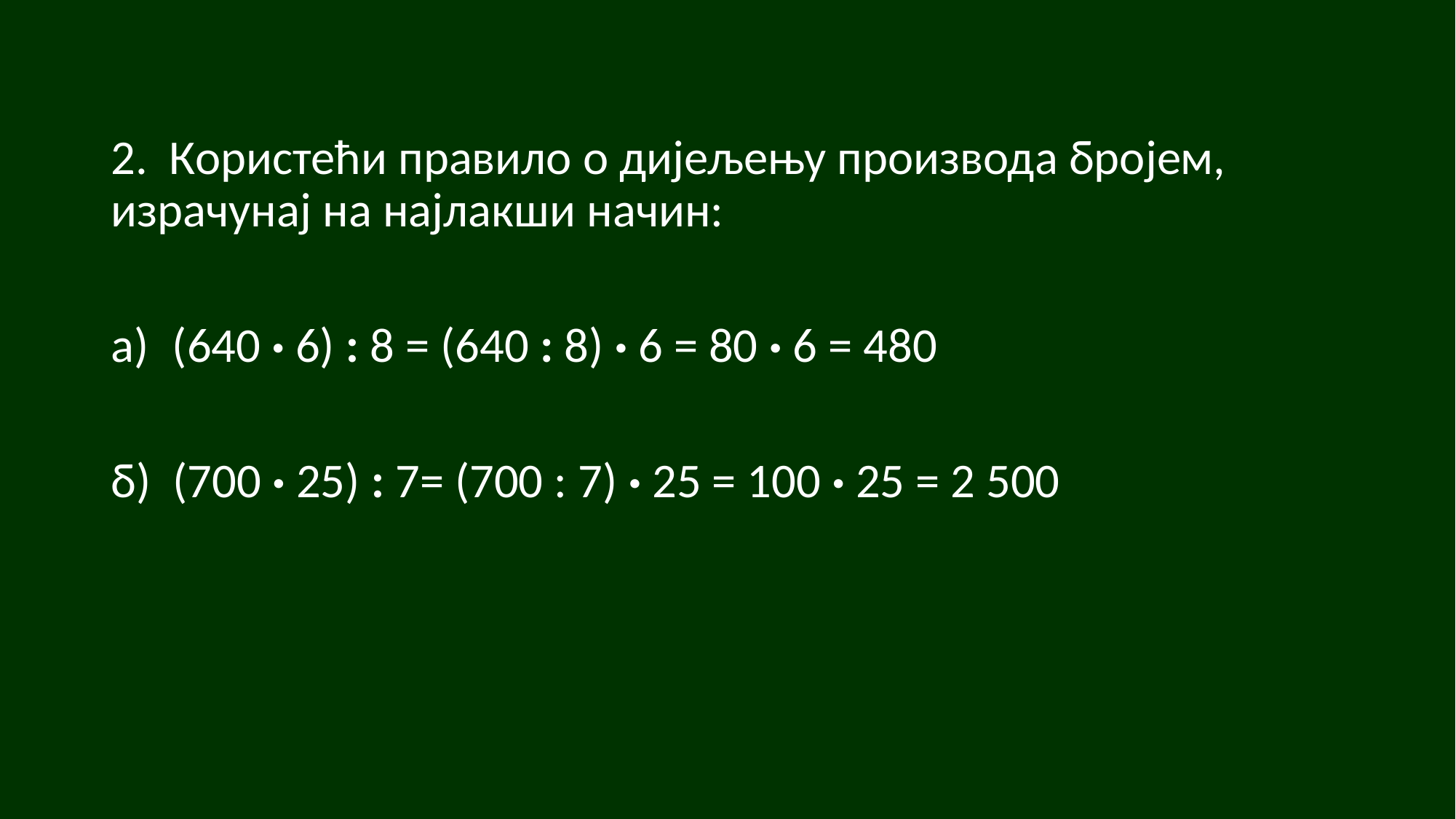

#
2.  Користећи правило о дијељењу производа бројем, израчунај на најлакши начин:

(640 · 6) : 8 = (640 : 8) · 6 = 80 · 6 = 480

б)  (700 · 25) : 7= (700 : 7) · 25 = 100 · 25 = 2 500